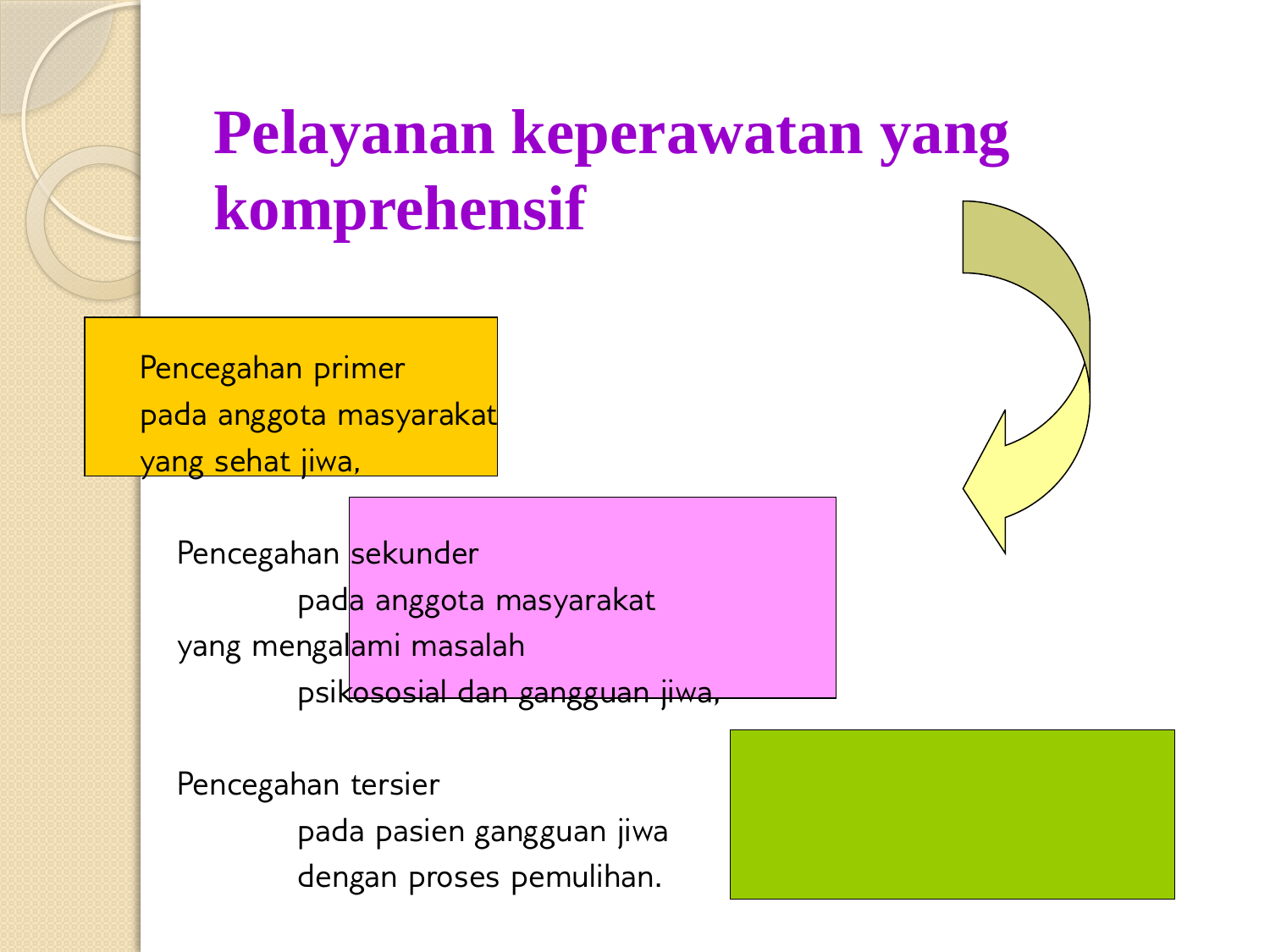

Pelayanan keperawatan yang komprehensif

Pencegahan primer
pada anggota masyarakat
yang sehat jiwa,

			Pencegahan sekunder
     		pada anggota masyarakat
			yang mengalami masalah
     		psikososial dan gangguan jiwa,

						Pencegahan tersier
     					pada pasien gangguan jiwa
     					dengan proses pemulihan.